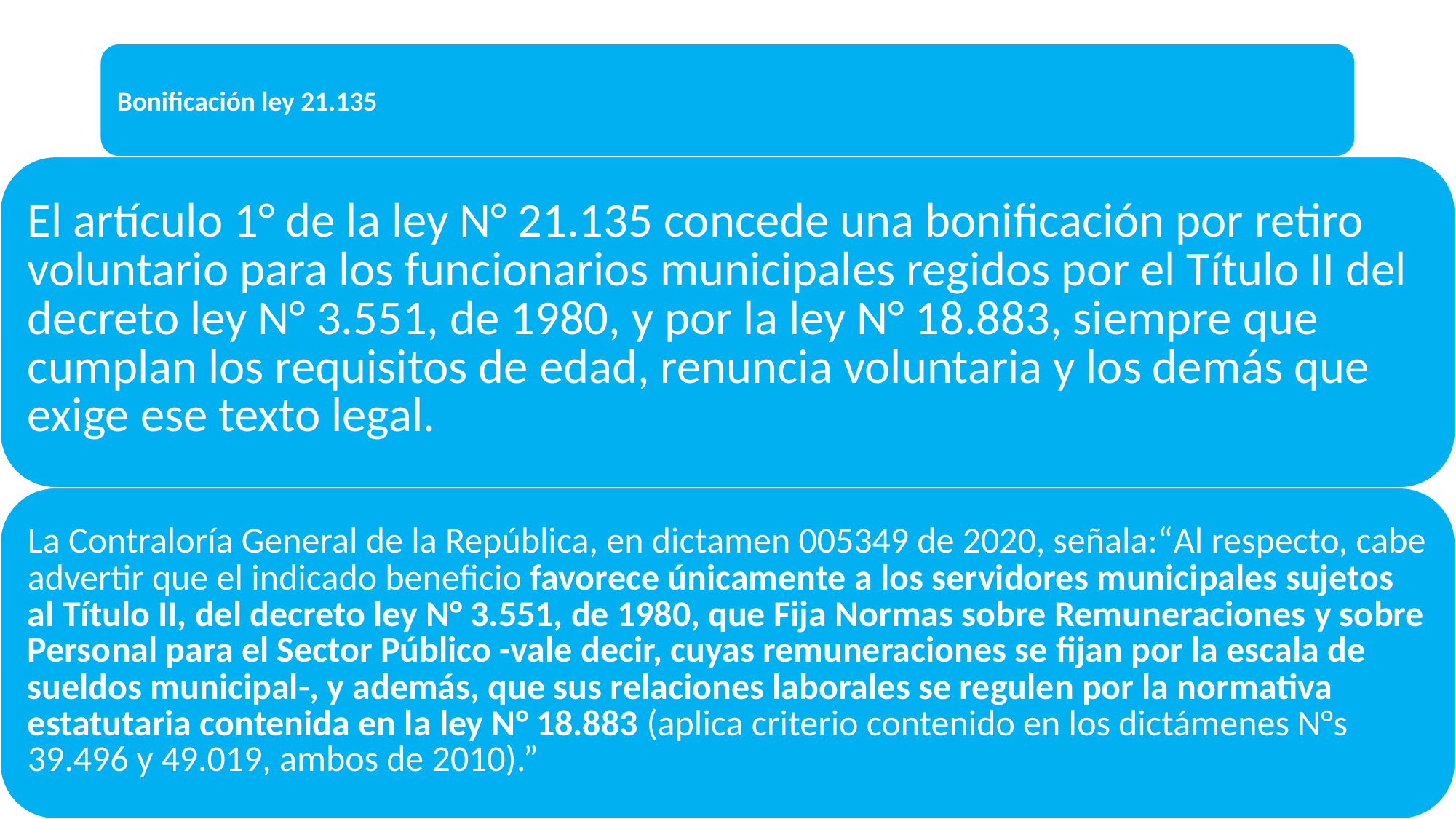

Bonificación ley 21.135
El artículo 1° de la ley N° 21.135 concede una bonificación por retiro voluntario para los funcionarios municipales regidos por el Título II del decreto ley N° 3.551, de 1980, y por la ley N° 18.883, siempre que cumplan los requisitos de edad, renuncia voluntaria y los demás que exige ese texto legal.
La Contraloría General de la República, en dictamen 005349 de 2020, señala:“Al respecto, cabe advertir que el indicado beneficio favorece únicamente a los servidores municipales sujetos al Título II, del decreto ley N° 3.551, de 1980, que Fija Normas sobre Remuneraciones y sobre Personal para el Sector Público -vale decir, cuyas remuneraciones se fijan por la escala de sueldos municipal-, y además, que sus relaciones laborales se regulen por la normativa estatutaria contenida en la ley N° 18.883 (aplica criterio contenido en los dictámenes N°s 39.496 y 49.019, ambos de 2010).”